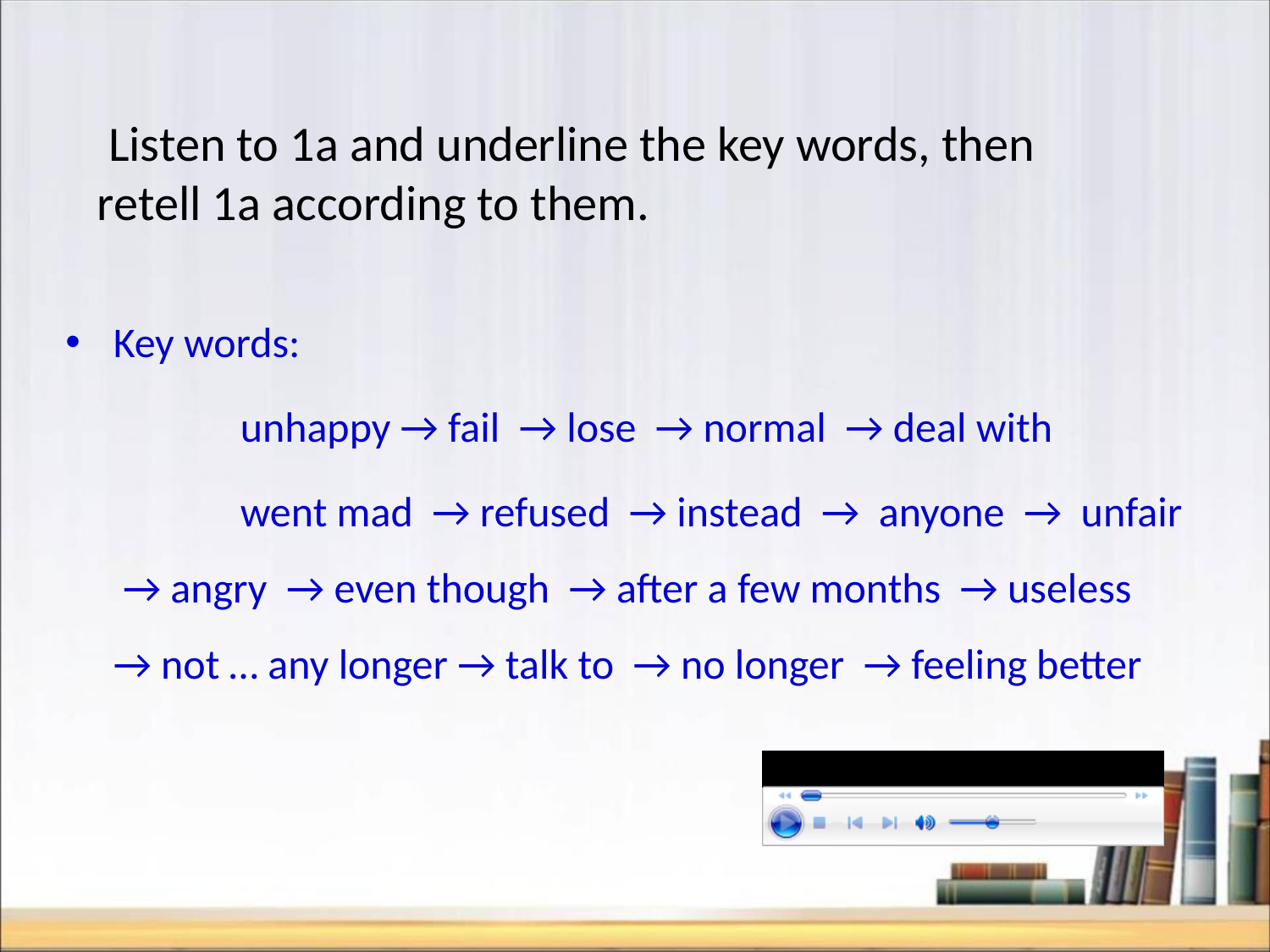

# Listen to 1a and underline the key words, then retell 1a according to them.
Key words:
		unhappy → fail  → lose  → normal  → deal with
		went mad  → refused  → instead  →  anyone  →  unfair  → angry  → even though  → after a few months  → useless  → not … any longer → talk to  → no longer  → feeling better